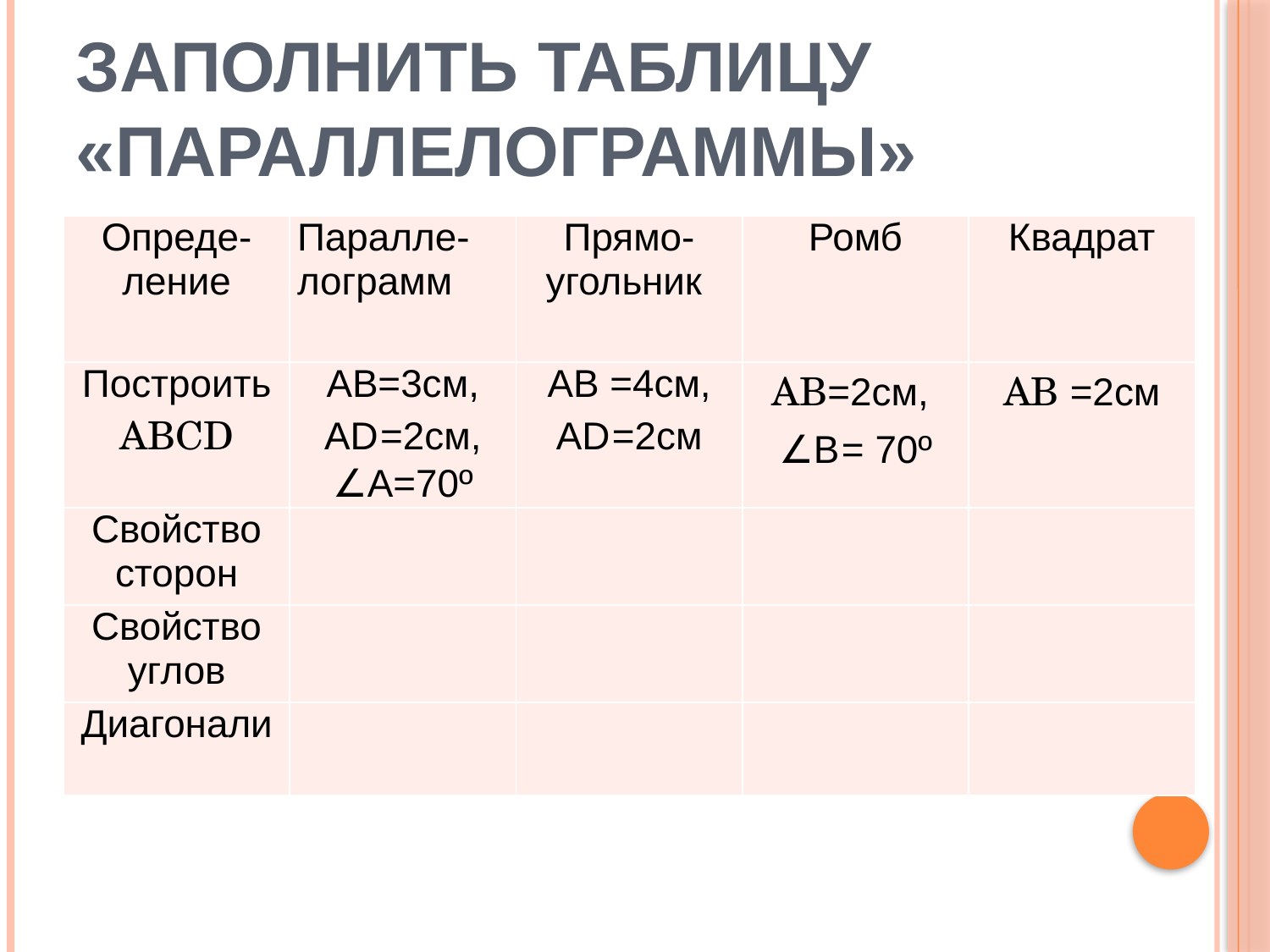

# Заполнить таблицу «Параллелограммы»
| Опреде- ление | Паралле- лограмм | Прямо- угольник | Ромб | Квадрат |
| --- | --- | --- | --- | --- |
| Построить ABCD | АВ=3см, АD=2см, ∠А=70º | АВ =4см, АD=2см | AB=2см, ∠B= 70º | AB =2см |
| Свойство сторон |  |  |  |  |
| Свойство углов |  |  |  |  |
| Диагонали |  |  |  |  |